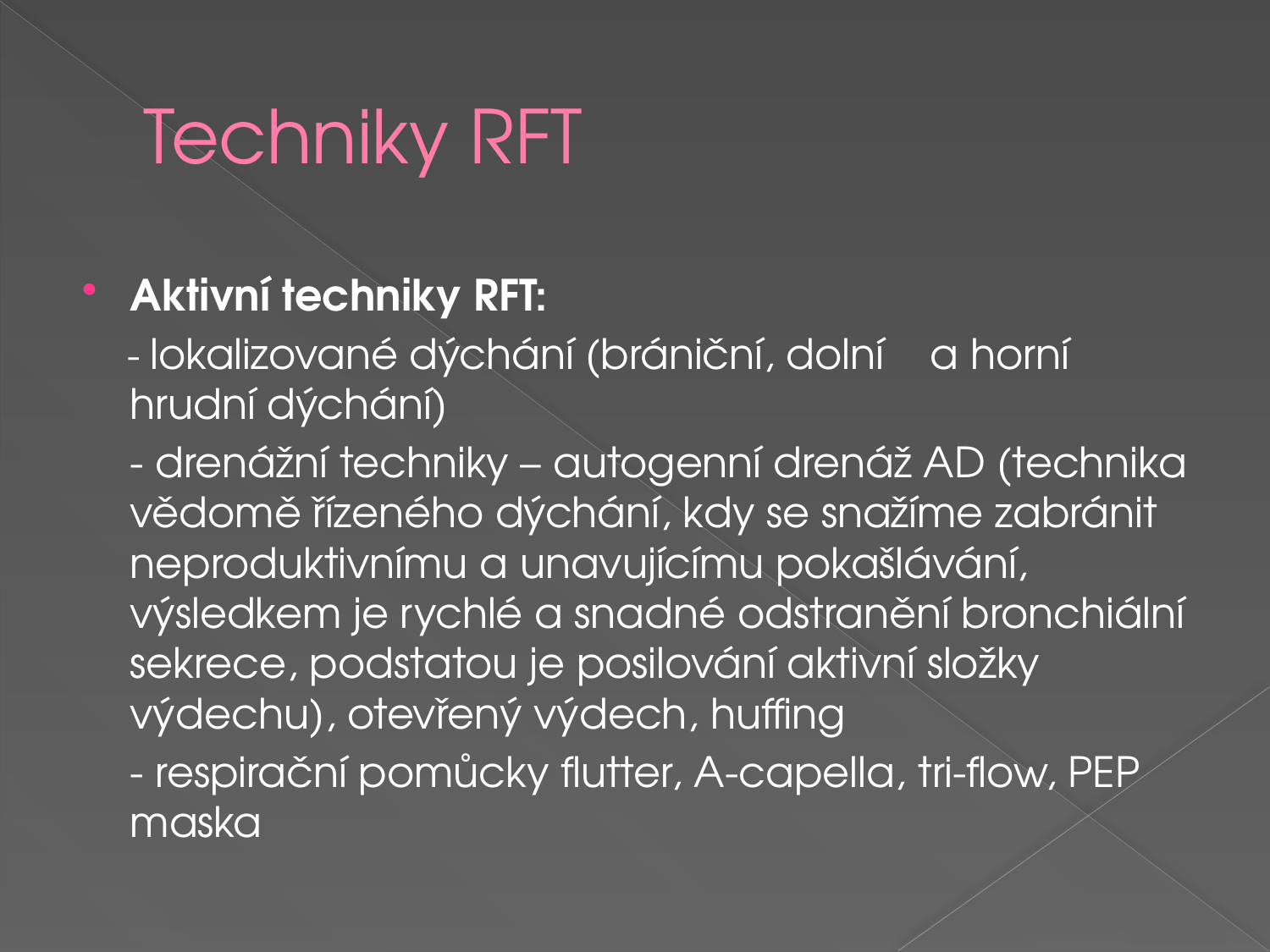

# Techniky RFT
Aktivní techniky RFT:
    - lokalizované dýchání (brániční, dolní    a horní hrudní dýchání)
    - drenážní techniky – autogenní drenáž AD (technika vědomě řízeného dýchání, kdy se snažíme zabránit neproduktivnímu a unavujícímu pokašlávání, výsledkem je rychlé a snadné odstranění bronchiální sekrece, podstatou je posilování aktivní složky výdechu), otevřený výdech, huffing
    - respirační pomůcky flutter, A-capella, tri-flow, PEP maska